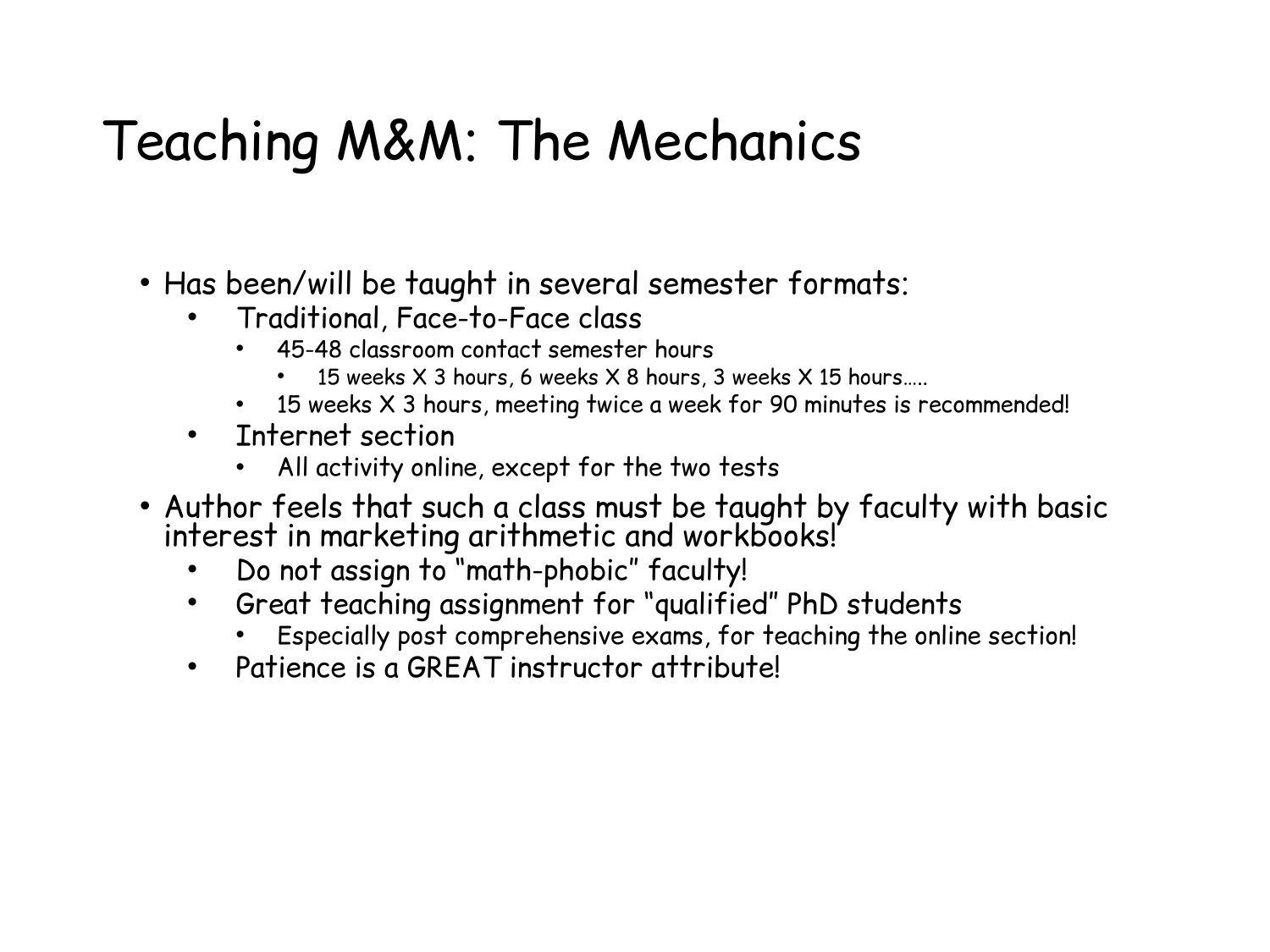

# Teaching M&M: The Mechanics
Has been/will be taught in several semester formats:
Traditional, Face-to-Face class
45-48 classroom contact semester hours
15 weeks X 3 hours, 6 weeks X 8 hours, 3 weeks X 15 hours…..
15 weeks X 3 hours, meeting twice a week for 90 minutes is recommended!
Internet section
All activity online, except for the two tests
Author feels that such a class must be taught by faculty with basic interest in marketing arithmetic and workbooks!
Do not assign to “math-phobic” faculty!
Great teaching assignment for “qualified” PhD students
Especially post comprehensive exams, for teaching the online section!
Patience is a GREAT instructor attribute!